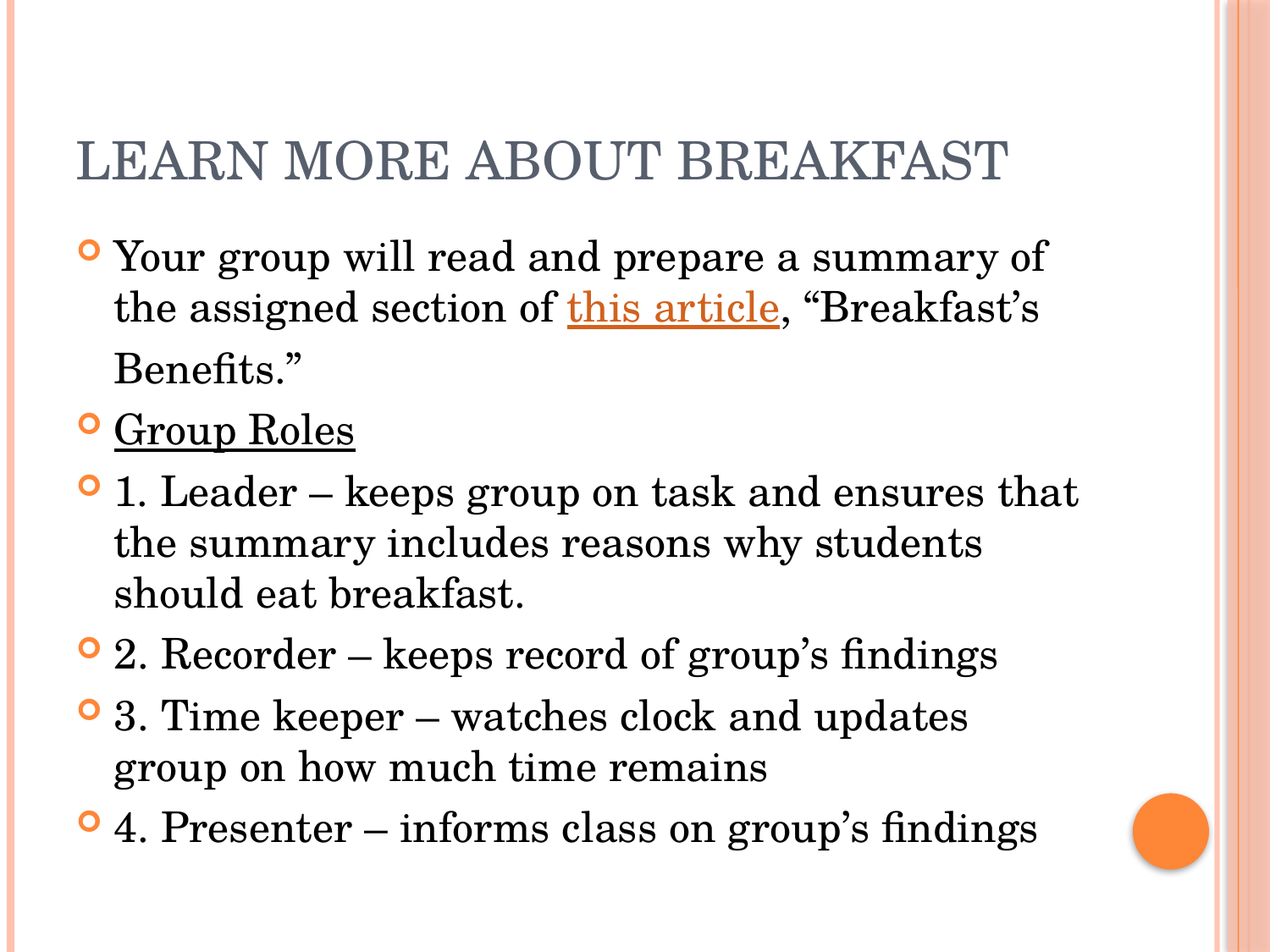

# Learn more about breakfast
Your group will read and prepare a summary of the assigned section of this article, “Breakfast’s Benefits.”
Group Roles
1. Leader – keeps group on task and ensures that the summary includes reasons why students should eat breakfast.
2. Recorder – keeps record of group’s findings
3. Time keeper – watches clock and updates group on how much time remains
4. Presenter – informs class on group’s findings